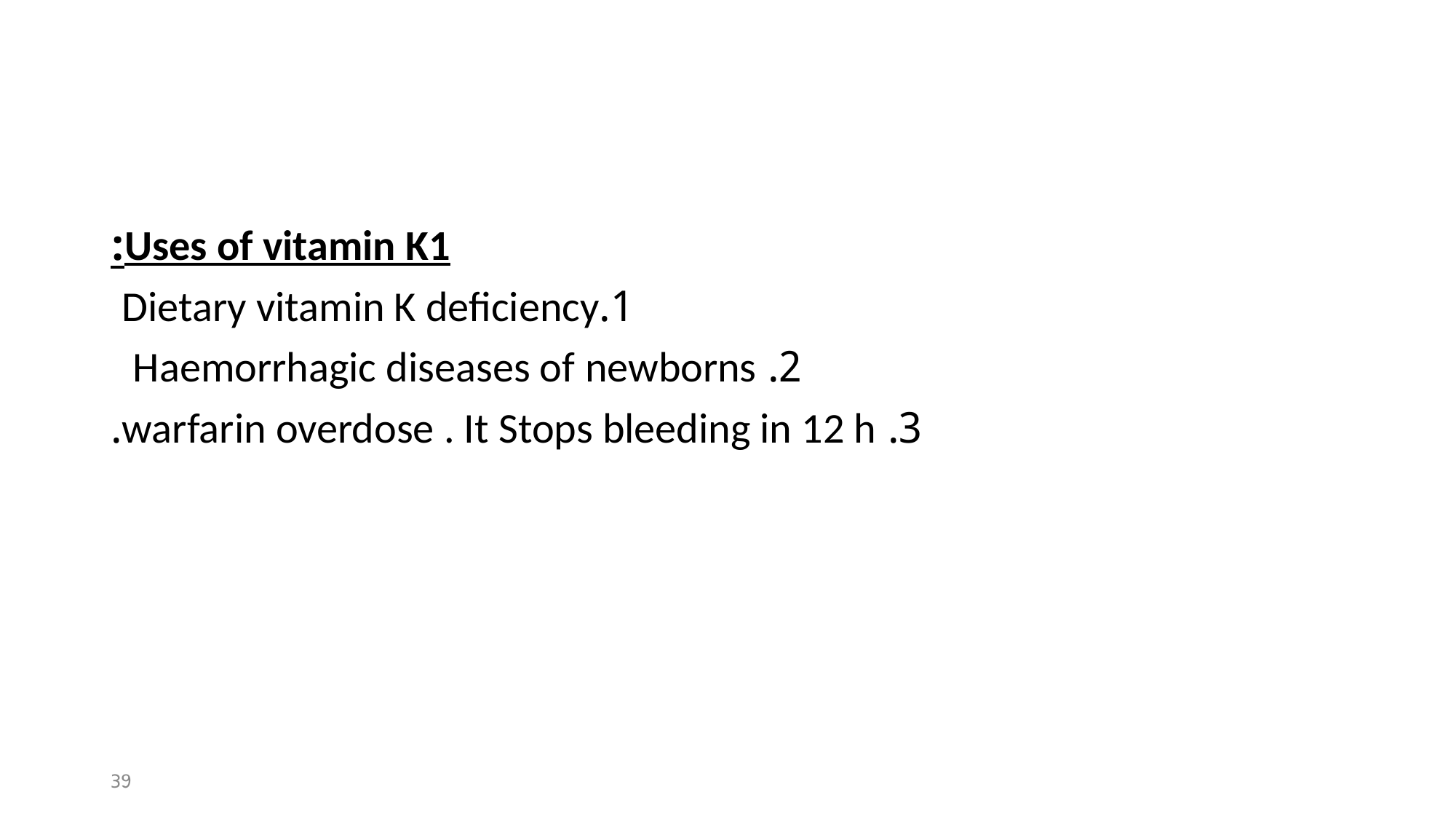

#
Uses of vitamin K1:
 1.Dietary vitamin K deficiency
2. Haemorrhagic diseases of newborns
3. warfarin overdose . It Stops bleeding in 12 h.

39